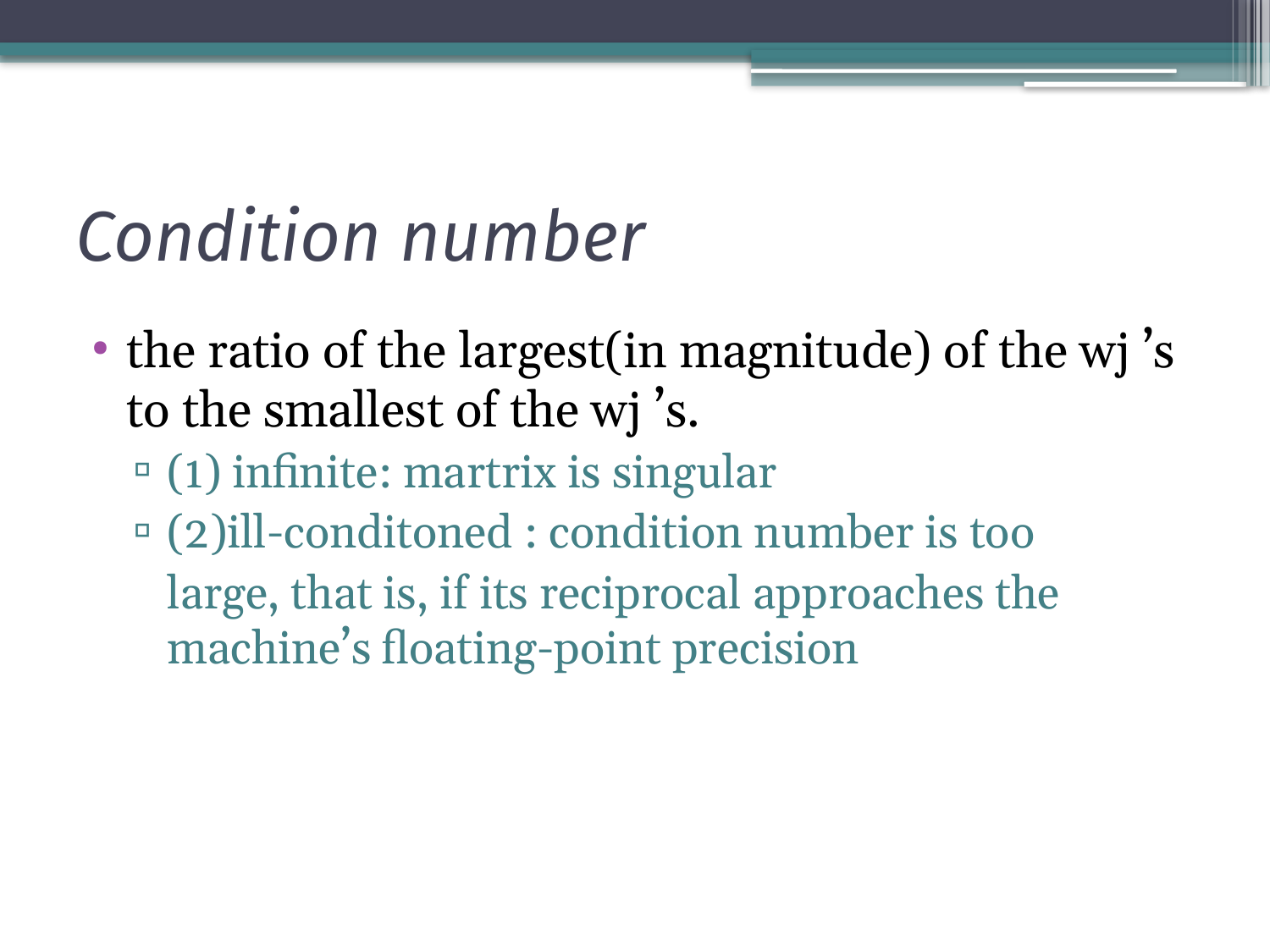

# Condition number
the ratio of the largest(in magnitude) of the wj ’s to the smallest of the wj ’s.
(1) infinite: martrix is singular
(2)ill-conditoned : condition number is too
	large, that is, if its reciprocal approaches the machine’s floating-point precision